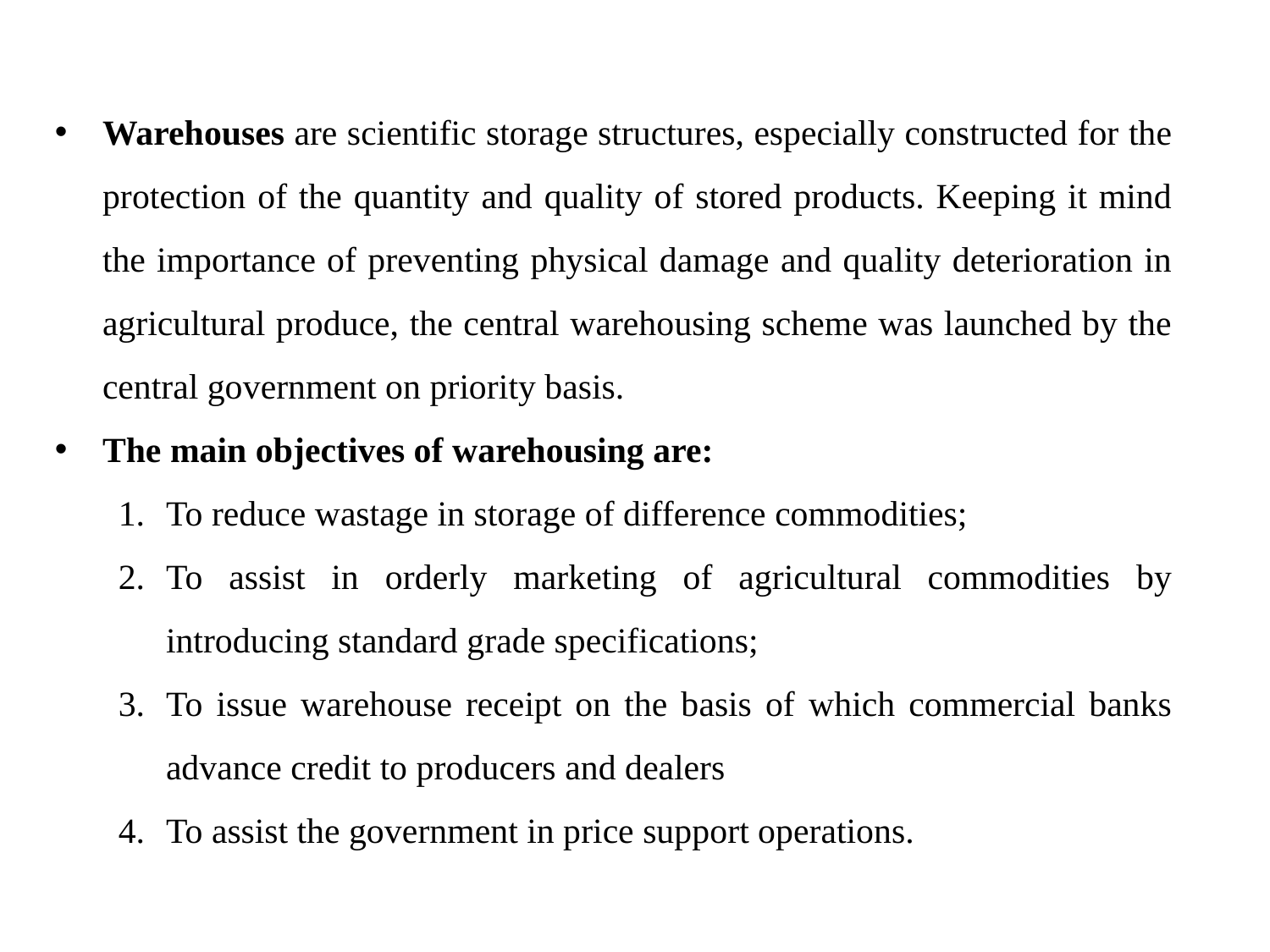

Warehouses are scientific storage structures, especially constructed for the protection of the quantity and quality of stored products. Keeping it mind the importance of preventing physical damage and quality deterioration in agricultural produce, the central warehousing scheme was launched by the central government on priority basis.
The main objectives of warehousing are:
To reduce wastage in storage of difference commodities;
To assist in orderly marketing of agricultural commodities by introducing standard grade specifications;
To issue warehouse receipt on the basis of which commercial banks advance credit to producers and dealers
To assist the government in price support operations.